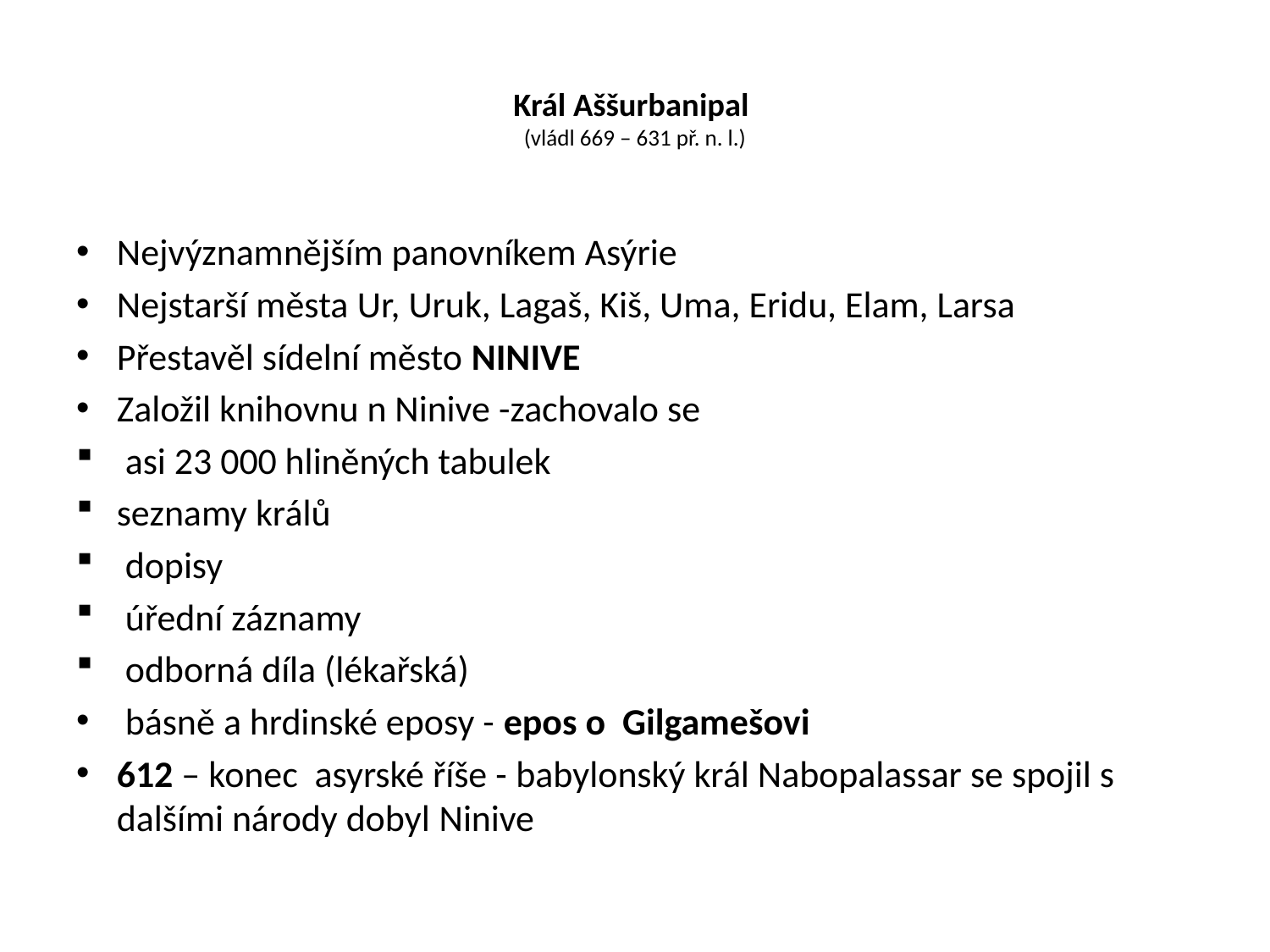

# Král Aššurbanipal (vládl 669 – 631 př. n. l.)
Nejvýznamnějším panovníkem Asýrie
Nejstarší města Ur, Uruk, Lagaš, Kiš, Uma, Eridu, Elam, Larsa
Přestavěl sídelní město NINIVE
Založil knihovnu n Ninive -zachovalo se
 asi 23 000 hliněných tabulek
seznamy králů
 dopisy
 úřední záznamy
 odborná díla (lékařská)
 básně a hrdinské eposy - epos o  Gilgamešovi
612 – konec  asyrské říše - babylonský král Nabopalassar se spojil s dalšími národy dobyl Ninive